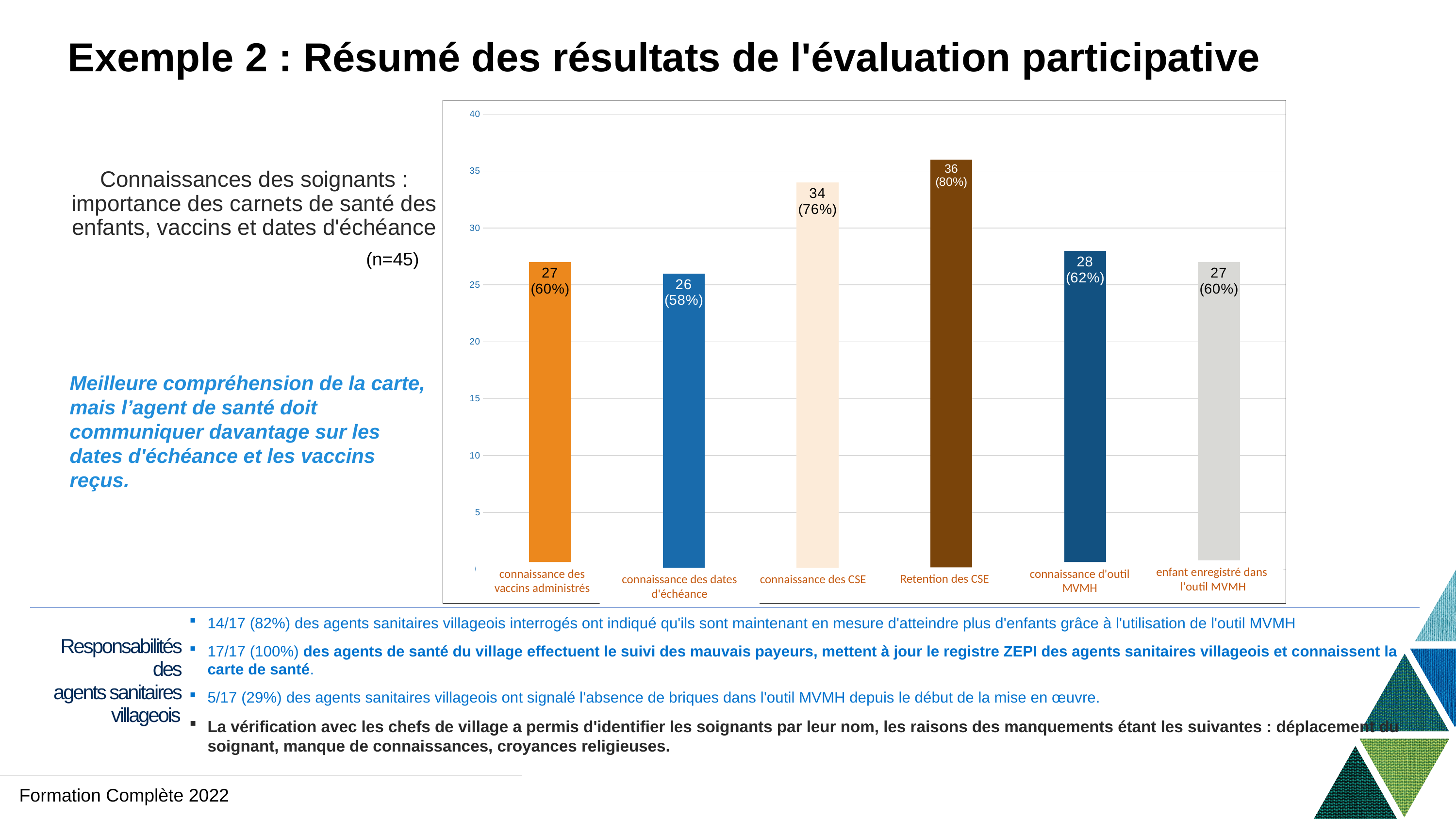

# Exemple 2 : Résumé des résultats de l'évaluation participative

### Chart

| Category |  |
|---|---|
| Knowledge of Vaccines Administered | 27.0 |
| Due Dates Knowledge | 26.0 |
| Knowledge on CHC | 34.0 |
| CHC Retention | 36.0 |
| MVMH Tool Knowledge | 28.0 |
| Is child registered on MVMH tool | 27.0 |
Connaissances des soignants : importance des carnets de santé des enfants, vaccins et dates d'échéance
(n=45)
Meilleure compréhension de la carte, mais l’agent de santé doit communiquer davantage sur les dates d'échéance et les vaccins reçus.
enfant enregistré dans
l'outil MVMH
connaissance des vaccins administrés
connaissance d'outil MVMH
Retention des CSE
connaissance des dates d'échéance
connaissance des CSE
14/17 (82%) des agents sanitaires villageois interrogés ont indiqué qu'ils sont maintenant en mesure d'atteindre plus d'enfants grâce à l'utilisation de l'outil MVMH
17/17 (100%) des agents de santé du village effectuent le suivi des mauvais payeurs, mettent à jour le registre ZEPI des agents sanitaires villageois et connaissent la carte de santé.
5/17 (29%) des agents sanitaires villageois ont signalé l'absence de briques dans l'outil MVMH depuis le début de la mise en œuvre.
La vérification avec les chefs de village a permis d'identifier les soignants par leur nom, les raisons des manquements étant les suivantes : déplacement du soignant, manque de connaissances, croyances religieuses.
Responsabilités des agents sanitaires villageois